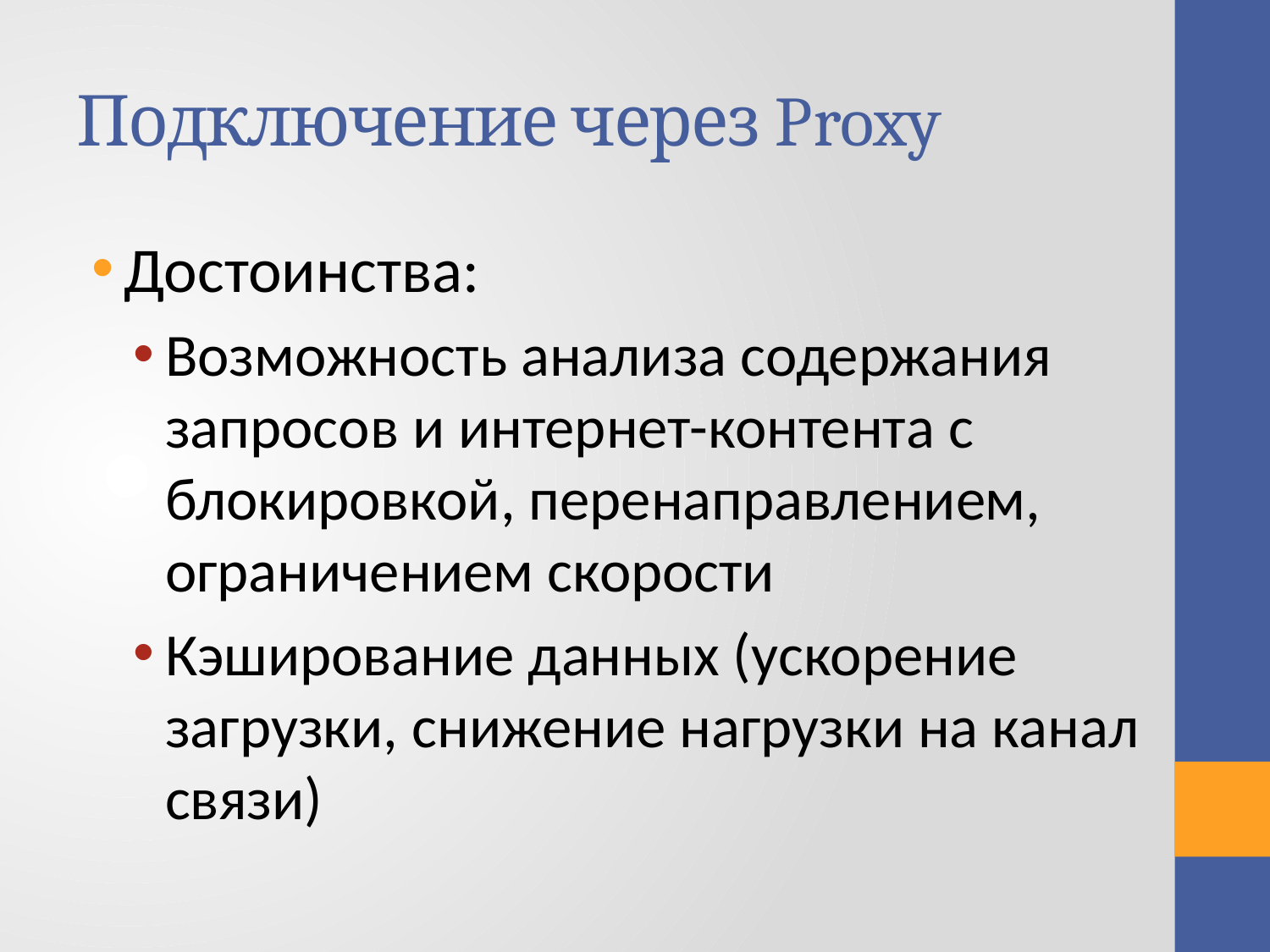

# Подключение через Proxy
Достоинства:
Возможность анализа содержания запросов и интернет-контента с блокировкой, перенаправлением, ограничением скорости
Кэширование данных (ускорение загрузки, снижение нагрузки на канал связи)